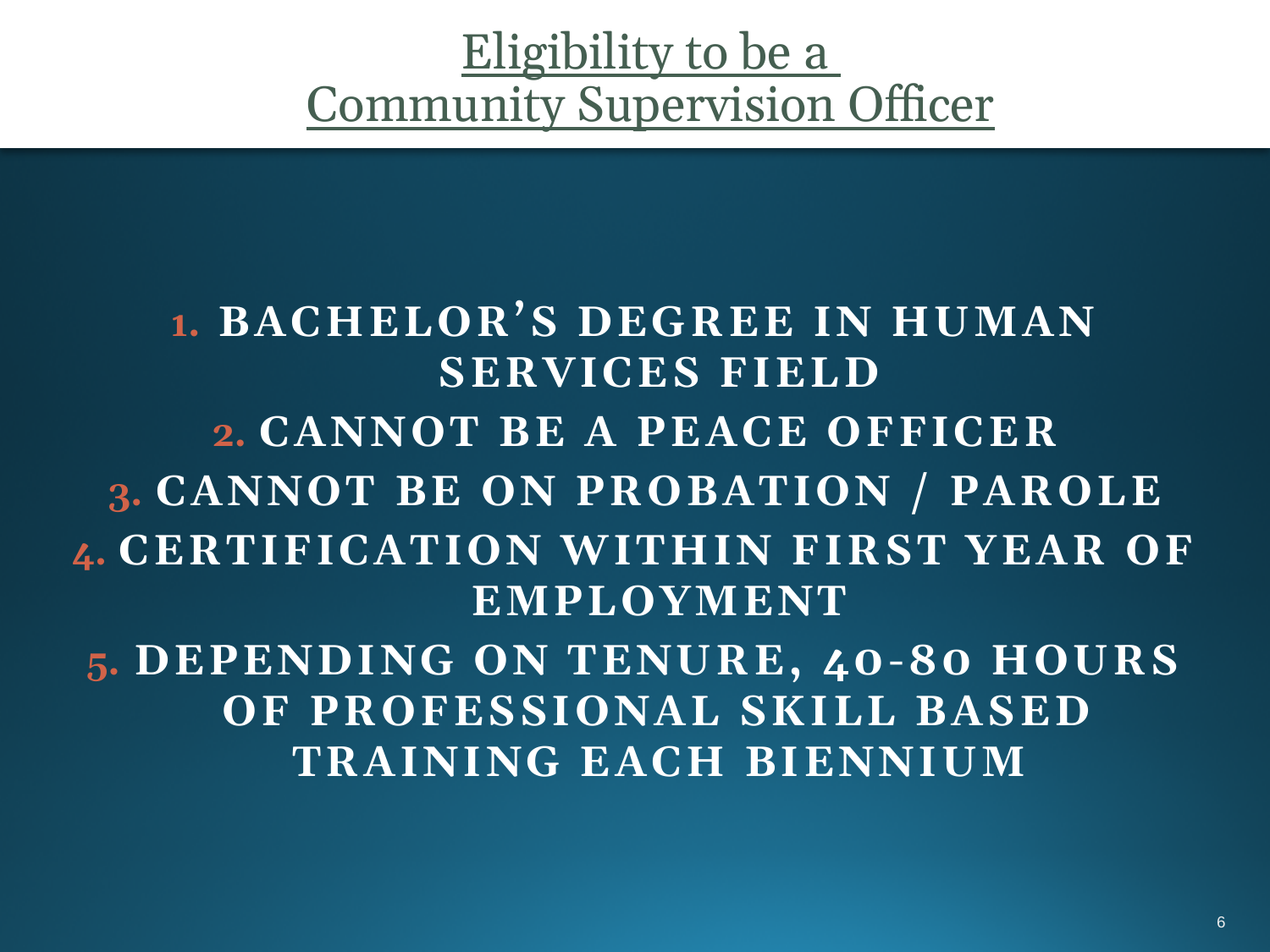

# Eligibility to be a Community Supervision Officer

Bachelor’s degree in human services field
Cannot be a peace officer
Cannot be on probation / parole
certification within first year of employment
Depending on tenure, 40-80 hours of professional skill based training each biennium

6